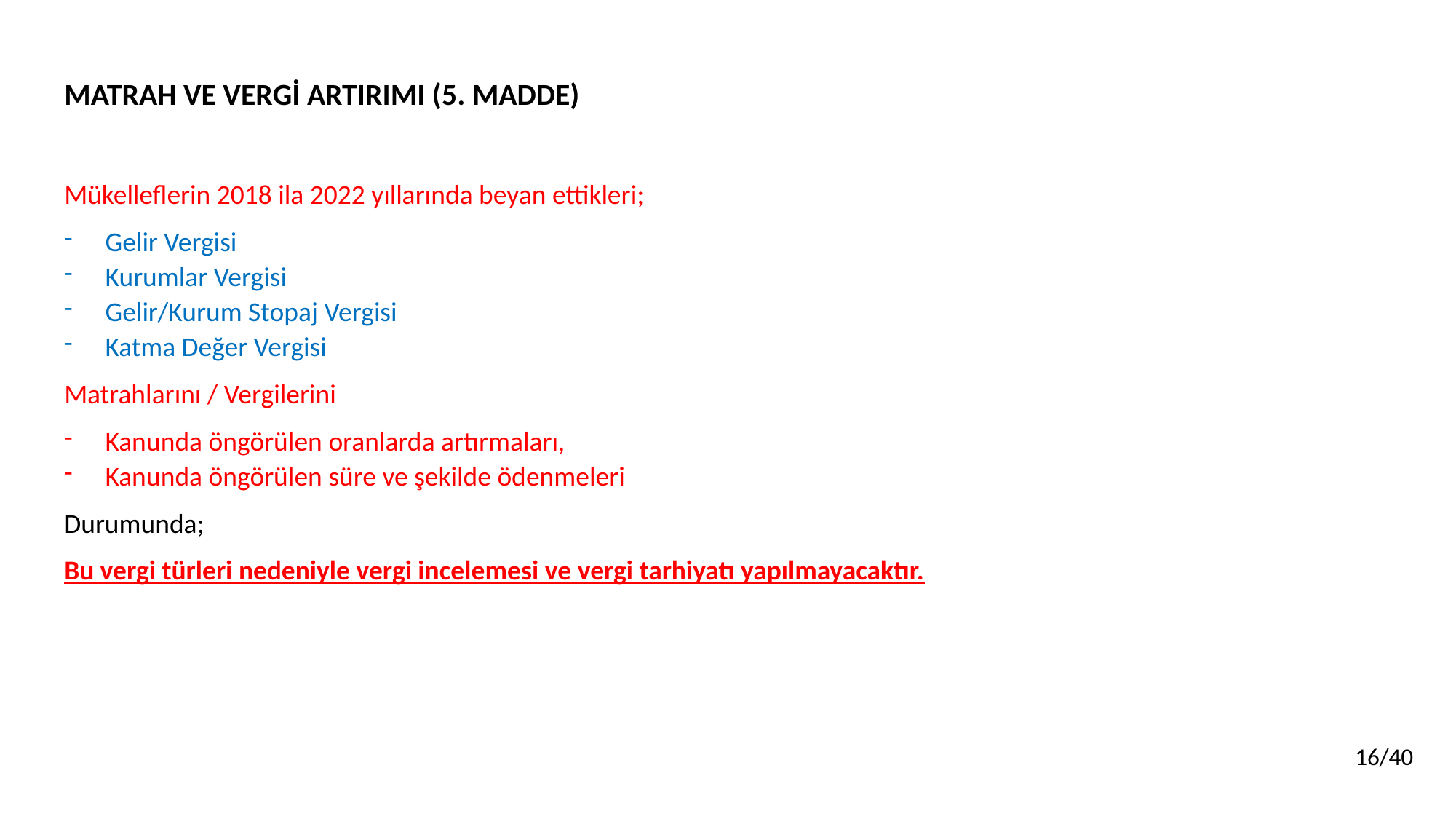

MATRAH VE VERGİ ARTIRIMI (5. MADDE)

Mükelleflerin 2018 ila 2022 yıllarında beyan ettikleri;
Gelir Vergisi
Kurumlar Vergisi
Gelir/Kurum Stopaj Vergisi
Katma Değer Vergisi
Matrahlarını / Vergilerini
Kanunda öngörülen oranlarda artırmaları,
Kanunda öngörülen süre ve şekilde ödenmeleri
Durumunda;
Bu vergi türleri nedeniyle vergi incelemesi ve vergi tarhiyatı yapılmayacaktır.

16/40